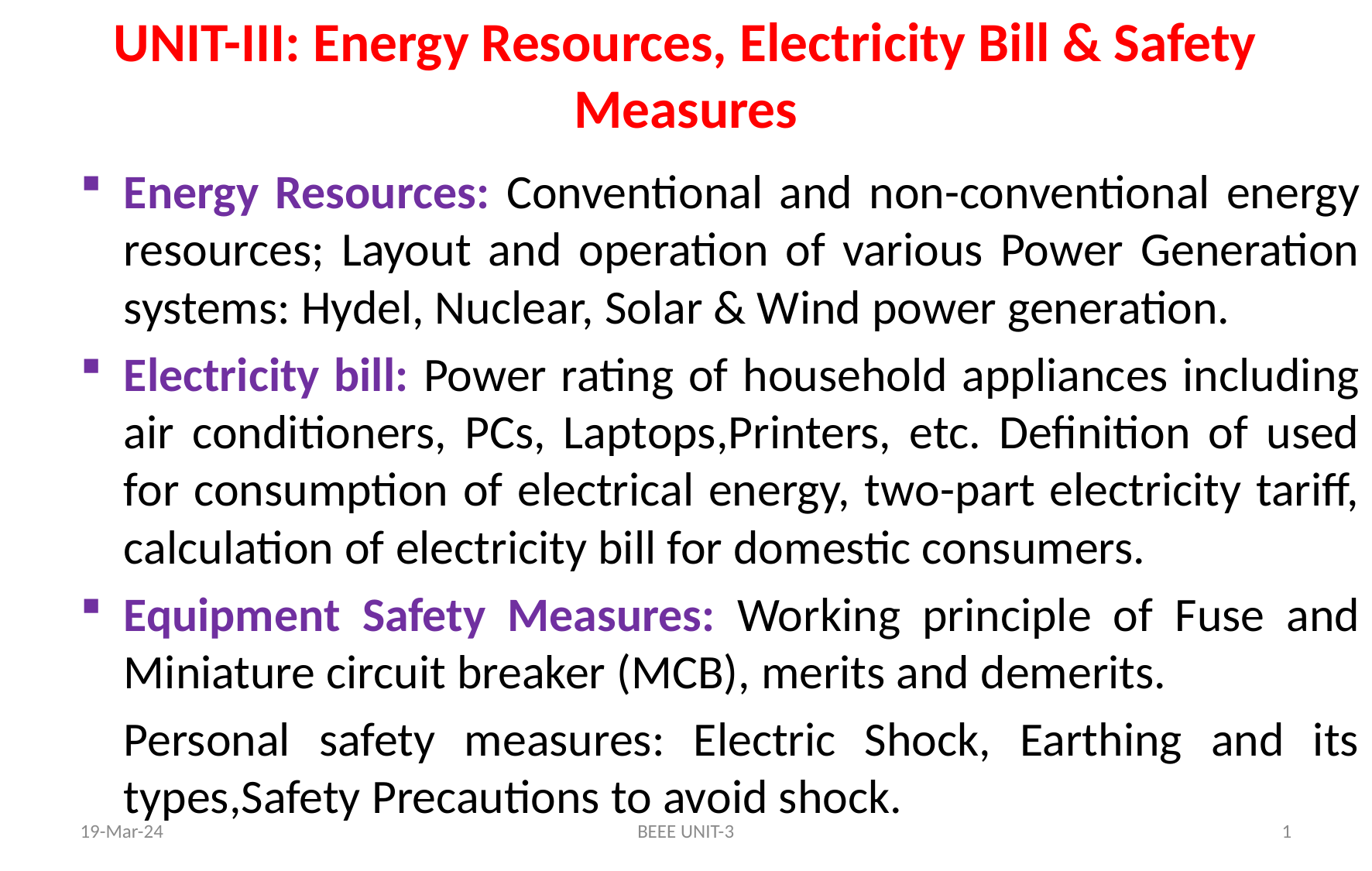

# UNIT-III: Energy Resources, Electricity Bill & Safety Measures
Energy Resources: Conventional and non-conventional energy resources; Layout and operation of various Power Generation systems: Hydel, Nuclear, Solar & Wind power generation.
Electricity bill: Power rating of household appliances including air conditioners, PCs, Laptops,Printers, etc. Definition of used for consumption of electrical energy, two-part electricity tariff, calculation of electricity bill for domestic consumers.
Equipment Safety Measures: Working principle of Fuse and Miniature circuit breaker (MCB), merits and demerits.
	Personal safety measures: Electric Shock, Earthing and its types,Safety Precautions to avoid shock.
19-Mar-24
BEEE UNIT-3
1